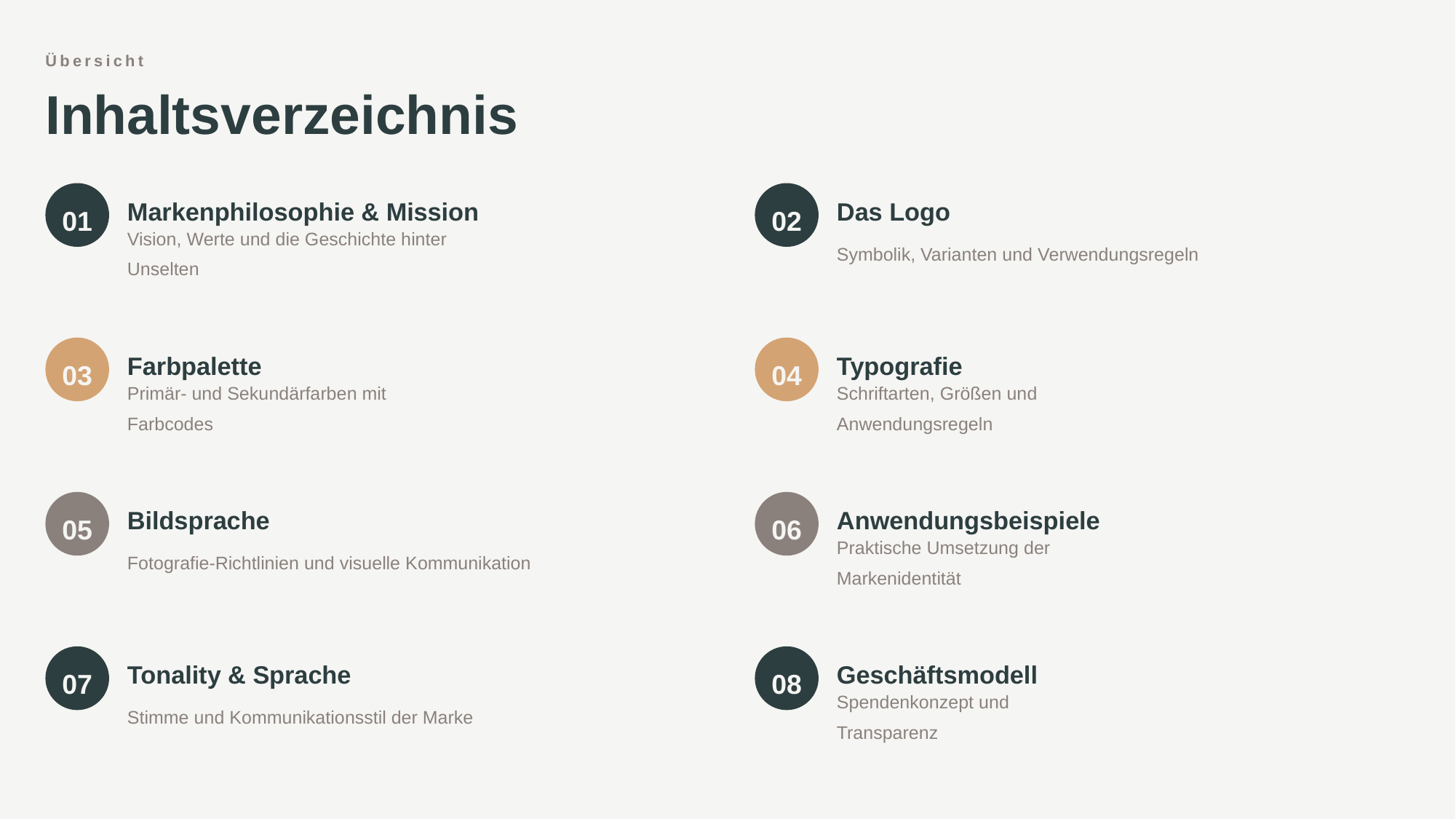

Übersicht
Inhaltsverzeichnis
01

02

Markenphilosophie & Mission
Das Logo
Vision, Werte und die Geschichte hinter Unselten
Symbolik, Varianten und Verwendungsregeln
03

04

Farbpalette
Typografie
Primär- und Sekundärfarben mit Farbcodes
Schriftarten, Größen und Anwendungsregeln
05

06

Bildsprache
Anwendungsbeispiele
Fotografie-Richtlinien und visuelle Kommunikation
Praktische Umsetzung der Markenidentität
07

08

Tonality & Sprache
Geschäftsmodell
Stimme und Kommunikationsstil der Marke
Spendenkonzept und Transparenz